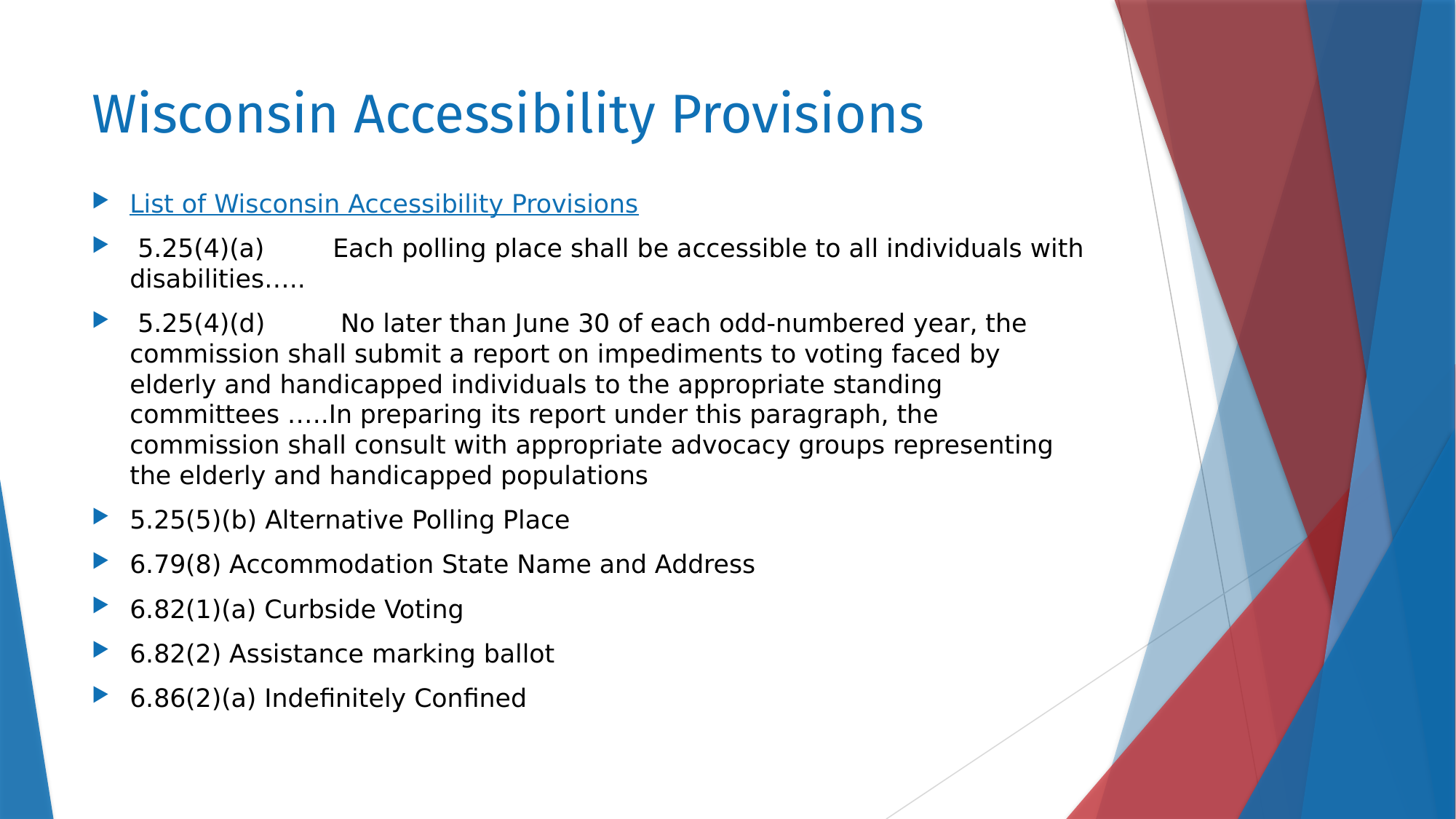

# Wisconsin Accessibility Provisions
List of Wisconsin Accessibility Provisions
 5.25(4)(a) 	Each polling place shall be accessible to all individuals with disabilities…..
 5.25(4)(d) 	 No later than June 30 of each odd-numbered year, the commission shall submit a report on impediments to voting faced by elderly and handicapped individuals to the appropriate standing committees …..In preparing its report under this paragraph, the commission shall consult with appropriate advocacy groups representing the elderly and handicapped populations
5.25(5)(b) Alternative Polling Place
6.79(8) Accommodation State Name and Address
6.82(1)(a) Curbside Voting
6.82(2) Assistance marking ballot
6.86(2)(a) Indefinitely Confined